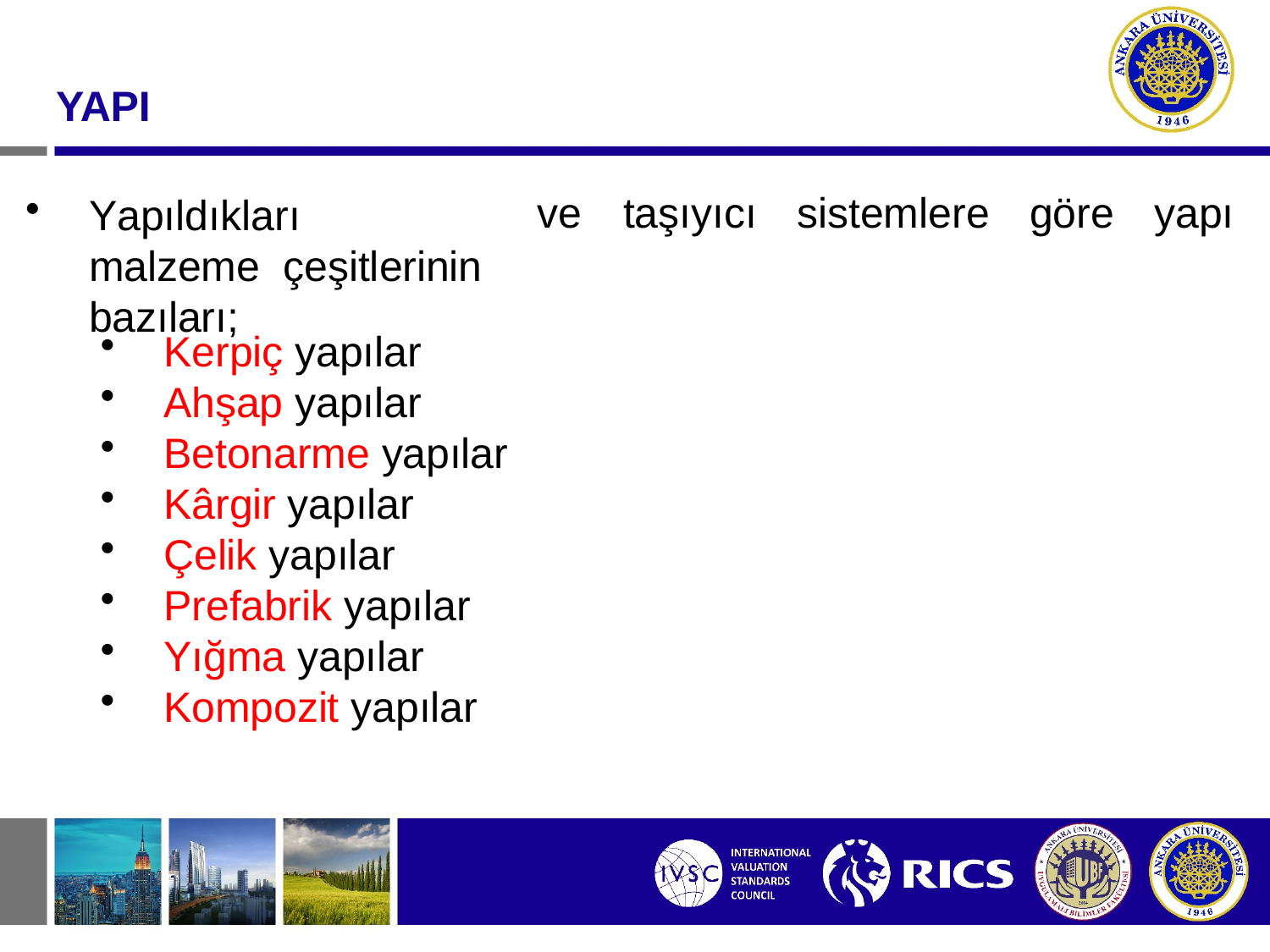

#
YAPI
ve	taşıyıcı	sistemlere	göre	yapı
Yapıldıkları	malzeme  çeşitlerinin bazıları;
Kerpiç yapılar
Ahşap yapılar
Betonarme yapılar
Kârgir yapılar
Çelik yapılar
Prefabrik yapılar
Yığma yapılar
Kompozit yapılar